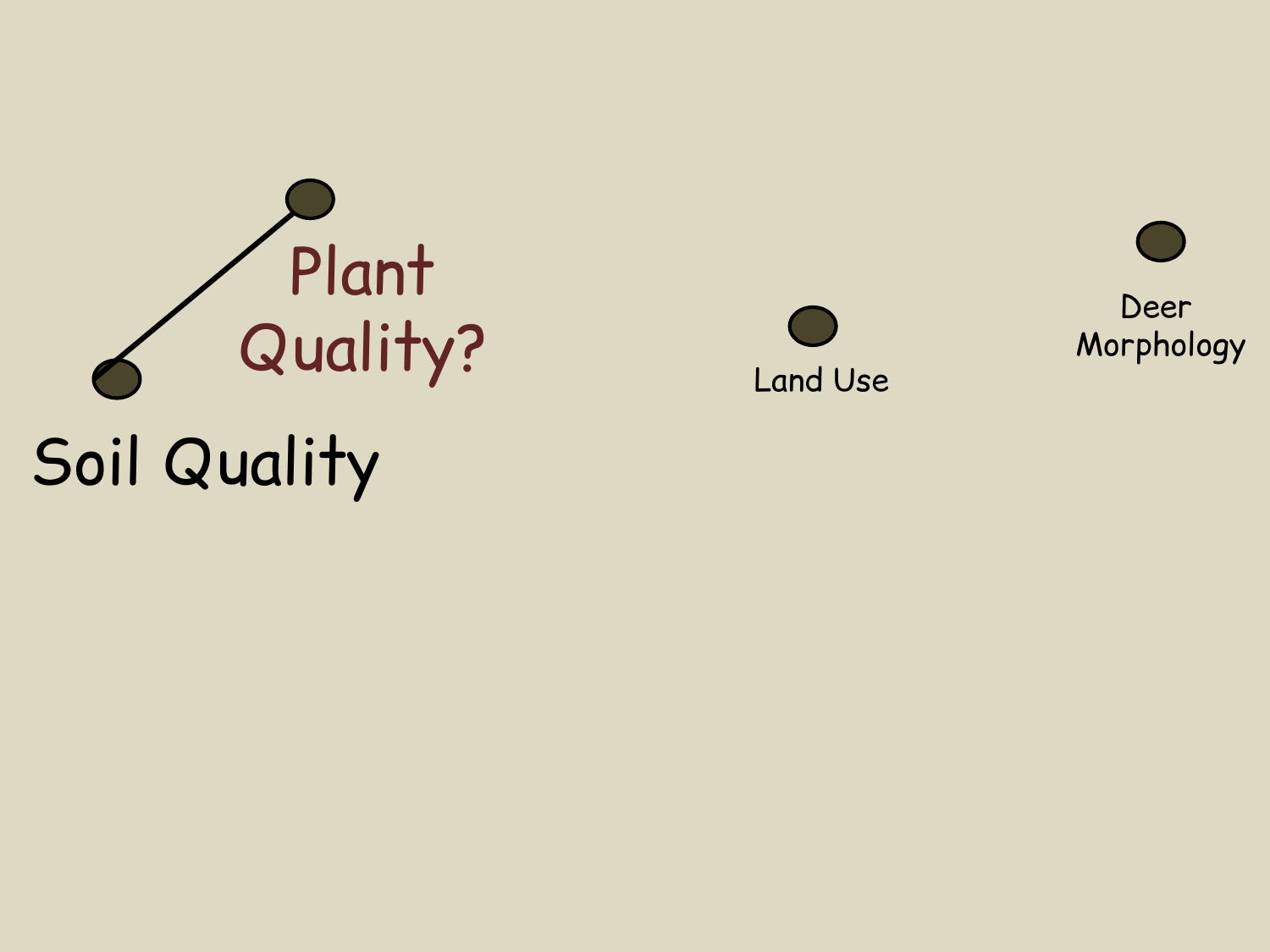

Plant
Quality?
Deer
Morphology
Land Use
Soil Quality